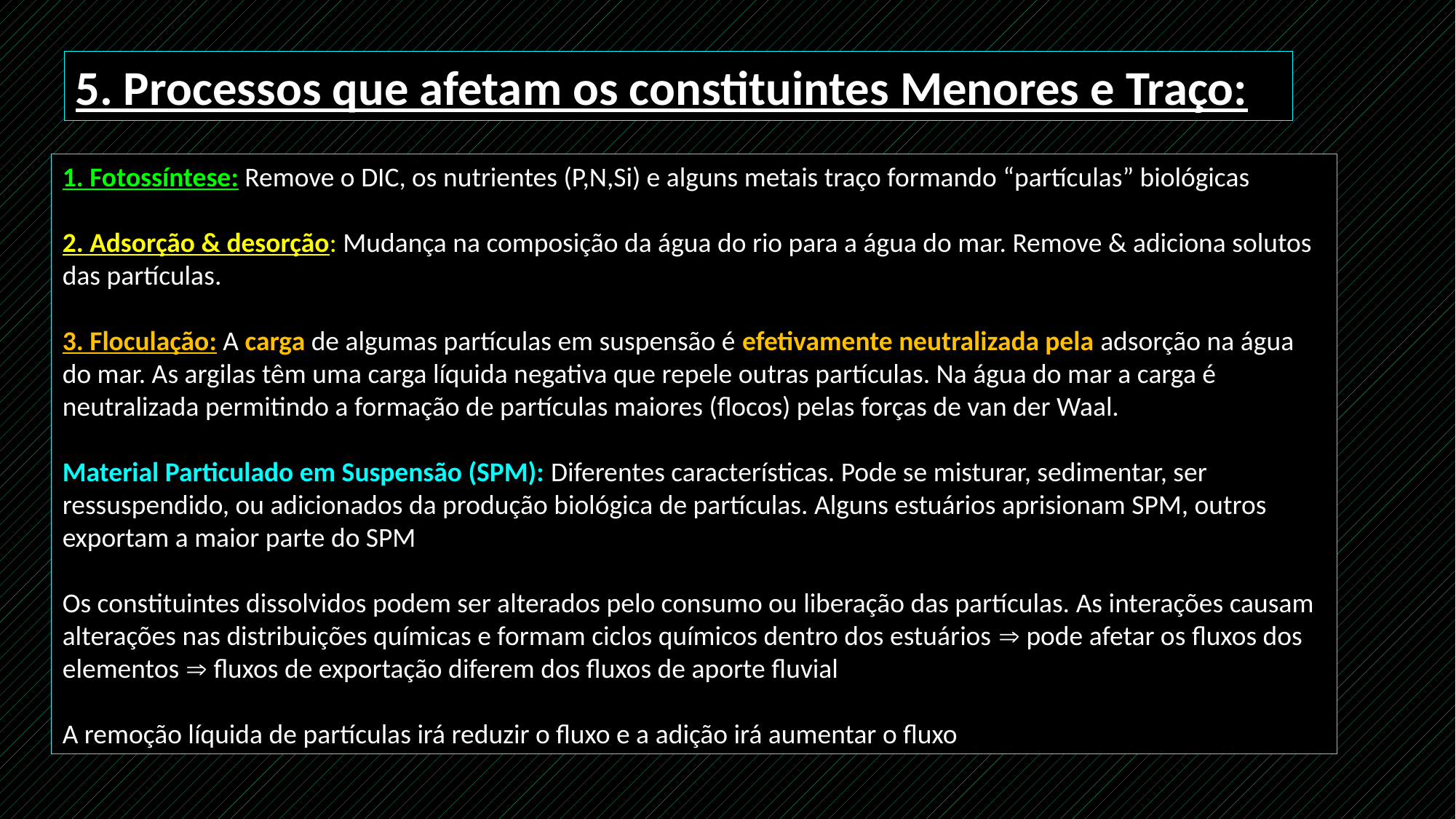

5. Processos que afetam os constituintes Menores e Traço:
1. Fotossíntese: Remove o DIC, os nutrientes (P,N,Si) e alguns metais traço formando “partículas” biológicas

2. Adsorção & desorção: Mudança na composição da água do rio para a água do mar. Remove & adiciona solutos das partículas.

3. Floculação: A carga de algumas partículas em suspensão é efetivamente neutralizada pela adsorção na água do mar. As argilas têm uma carga líquida negativa que repele outras partículas. Na água do mar a carga é neutralizada permitindo a formação de partículas maiores (flocos) pelas forças de van der Waal.

Material Particulado em Suspensão (SPM): Diferentes características. Pode se misturar, sedimentar, ser ressuspendido, ou adicionados da produção biológica de partículas. Alguns estuários aprisionam SPM, outros exportam a maior parte do SPM

Os constituintes dissolvidos podem ser alterados pelo consumo ou liberação das partículas. As interações causam alterações nas distribuições químicas e formam ciclos químicos dentro dos estuários ⇒ pode afetar os fluxos dos elementos ⇒ fluxos de exportação diferem dos fluxos de aporte fluvial

A remoção líquida de partículas irá reduzir o fluxo e a adição irá aumentar o fluxo